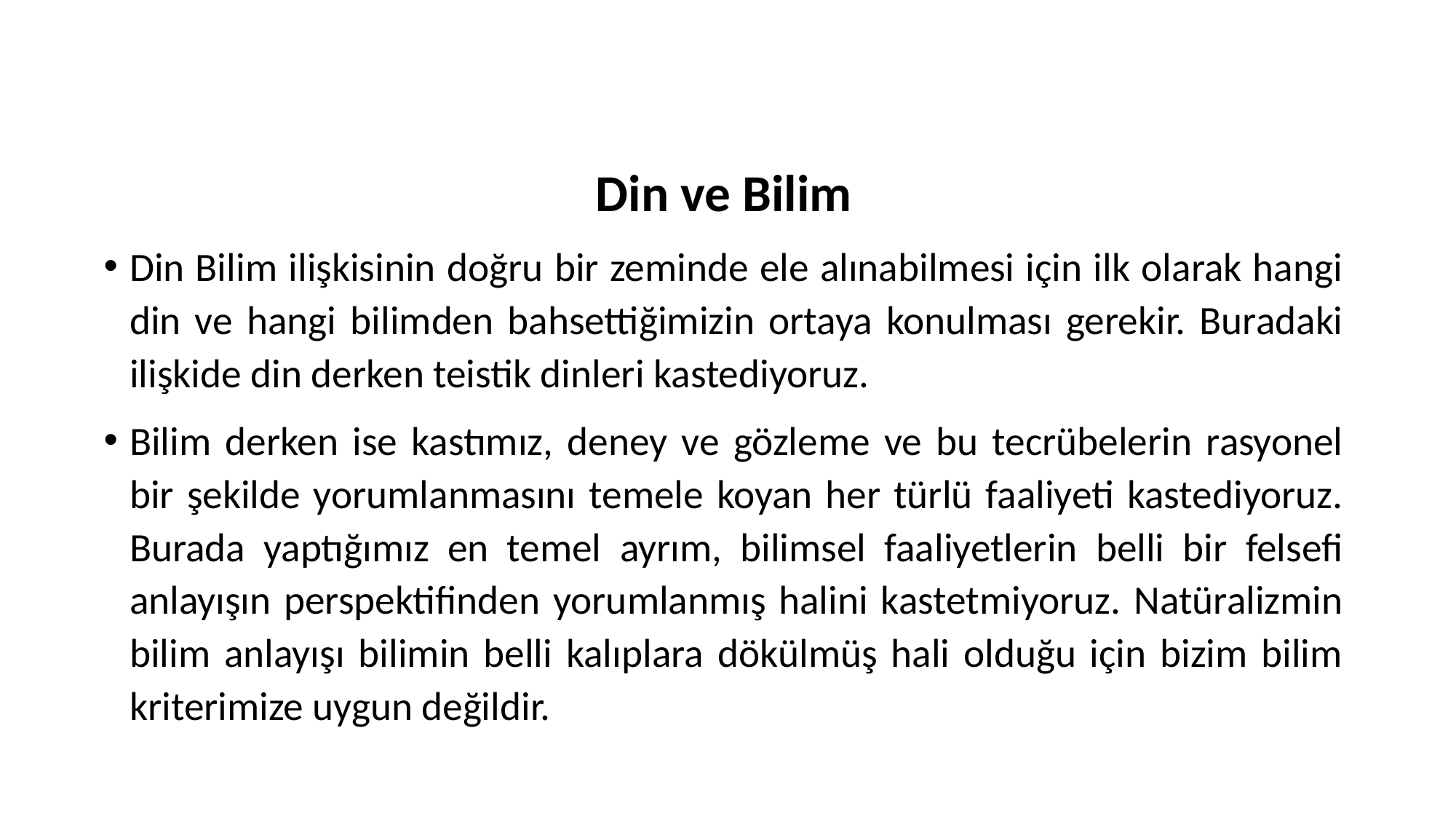

Din ve Bilim
Din Bilim ilişkisinin doğru bir zeminde ele alınabilmesi için ilk olarak hangi din ve hangi bilimden bahsettiğimizin ortaya konulması gerekir. Buradaki ilişkide din derken teistik dinleri kastediyoruz.
Bilim derken ise kastımız, deney ve gözleme ve bu tecrübelerin rasyonel bir şekilde yorumlanmasını temele koyan her türlü faaliyeti kastediyoruz. Burada yaptığımız en temel ayrım, bilimsel faaliyetlerin belli bir felsefi anlayışın perspektifinden yorumlanmış halini kastetmiyoruz. Natüralizmin bilim anlayışı bilimin belli kalıplara dökülmüş hali olduğu için bizim bilim kriterimize uygun değildir.